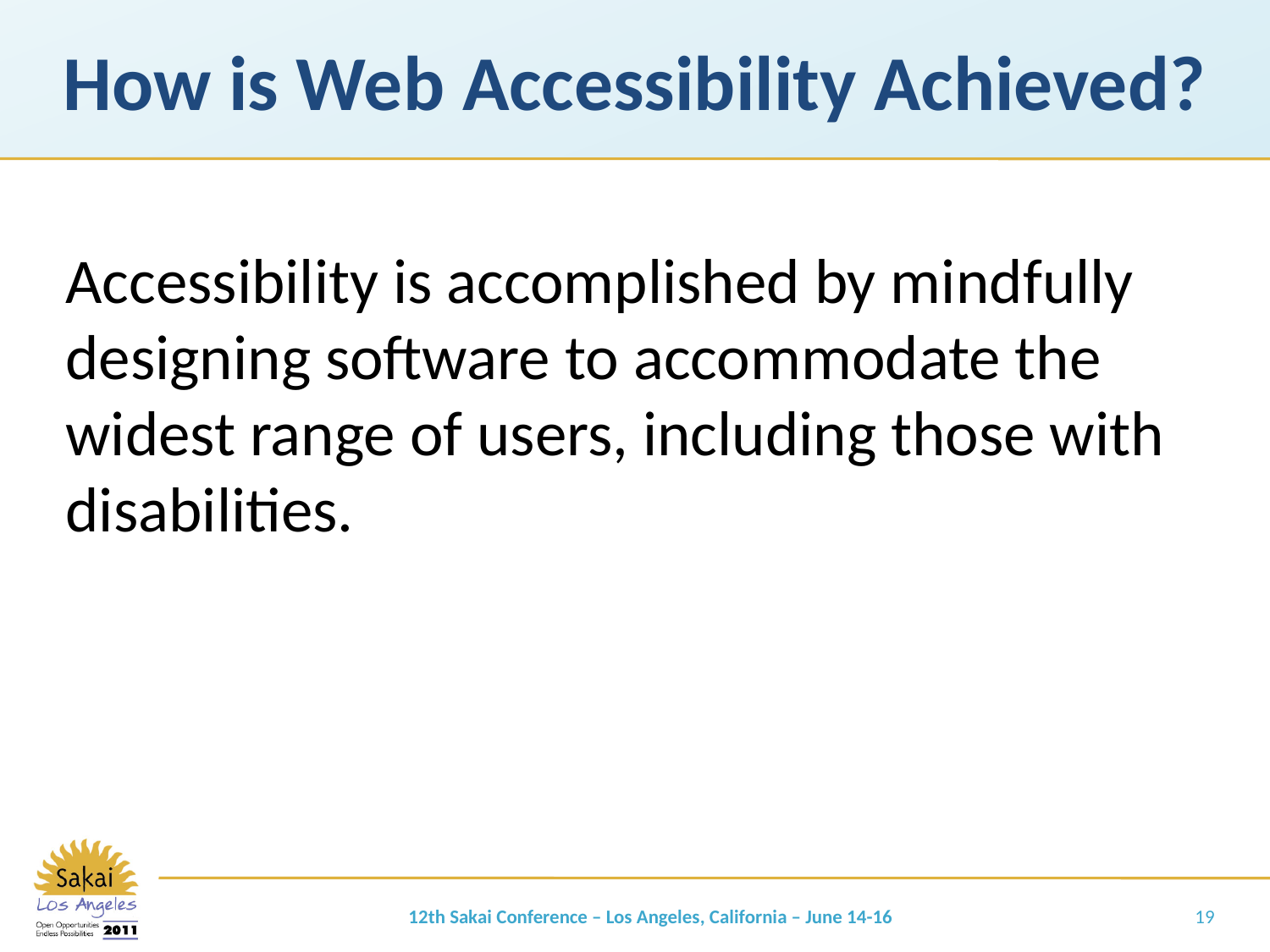

# How is Web Accessibility Achieved?

Accessibility is accomplished by mindfully designing software to accommodate the widest range of users, including those with disabilities.

12th Sakai Conference – Los Angeles, California – June 14-16
19